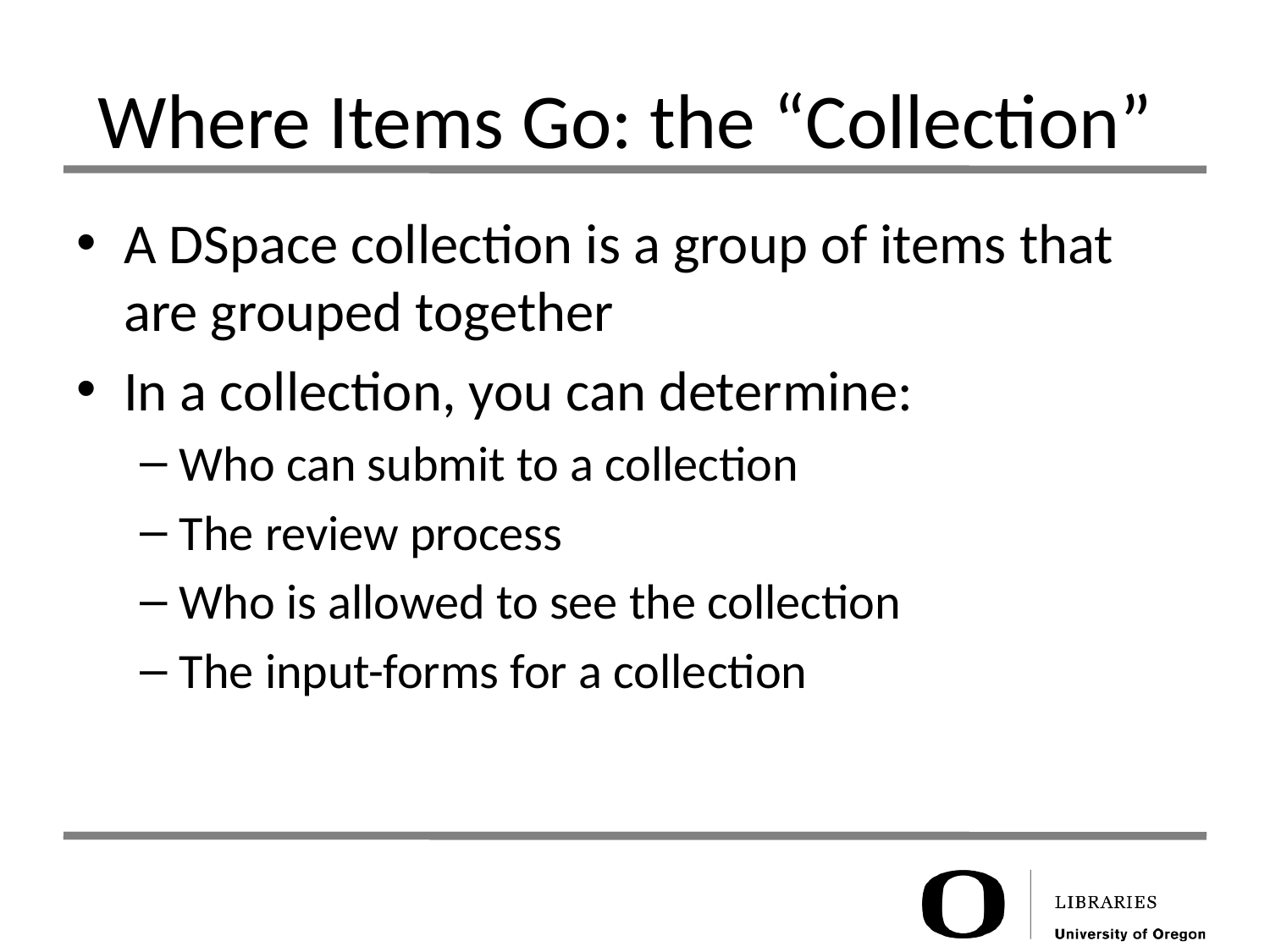

# Where Items Go: the “Collection”
A DSpace collection is a group of items that are grouped together
In a collection, you can determine:
Who can submit to a collection
The review process
Who is allowed to see the collection
The input-forms for a collection